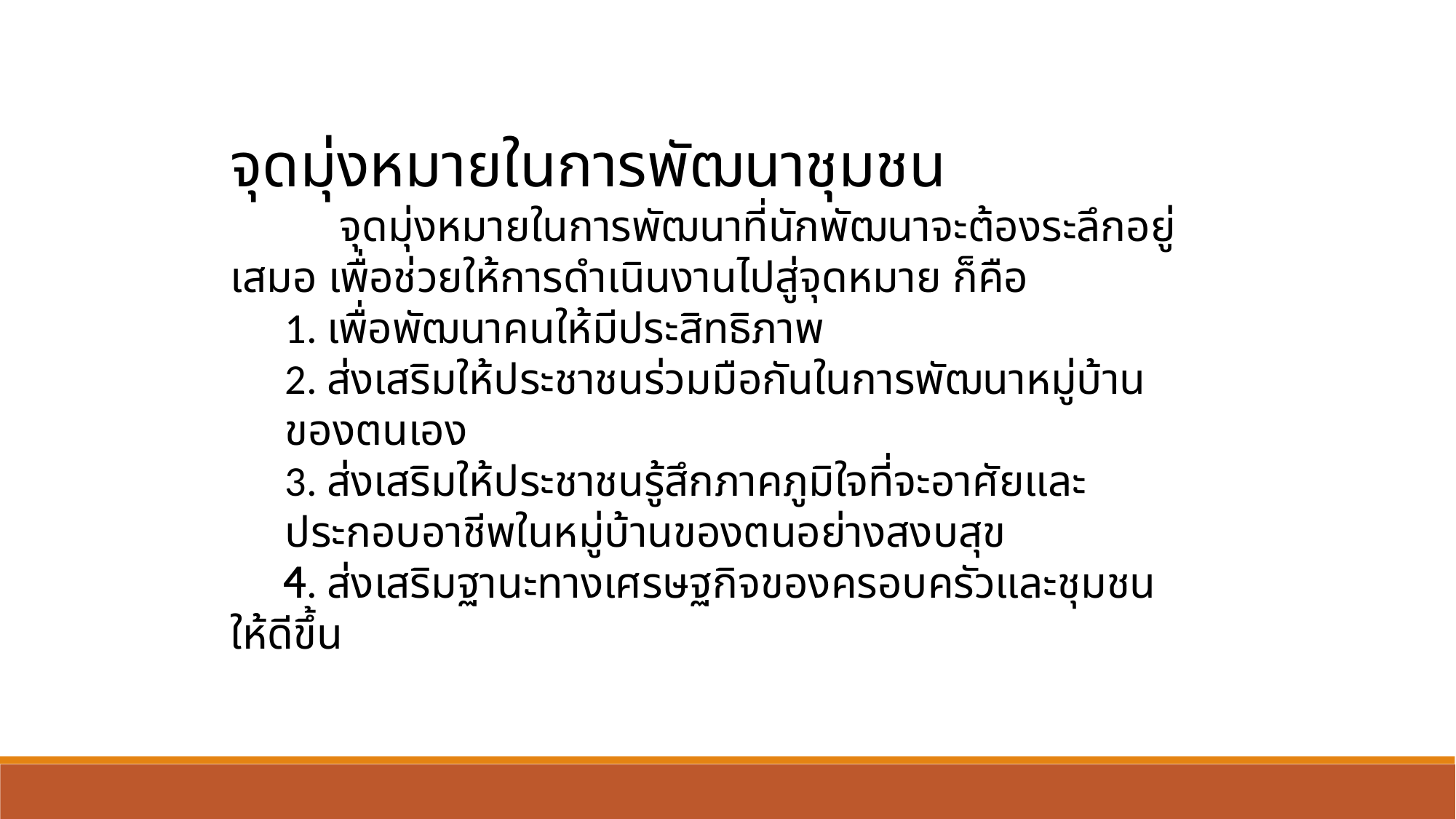

จุดมุ่งหมายในการพัฒนาชุมชน
	จุดมุ่งหมายในการพัฒนาที่นักพัฒนาจะต้องระลึกอยู่เสมอ เพื่อช่วยให้การดำเนินงานไปสู่จุดหมาย ก็คือ
1. เพื่อพัฒนาคนให้มีประสิทธิภาพ
2. ส่งเสริมให้ประชาชนร่วมมือกันในการพัฒนาหมู่บ้านของตนเอง
3. ส่งเสริมให้ประชาชนรู้สึกภาคภูมิใจที่จะอาศัยและประกอบอาชีพในหมู่บ้านของตนอย่างสงบสุข
    4. ส่งเสริมฐานะทางเศรษฐกิจของครอบครัวและชุมชนให้ดีขึ้น